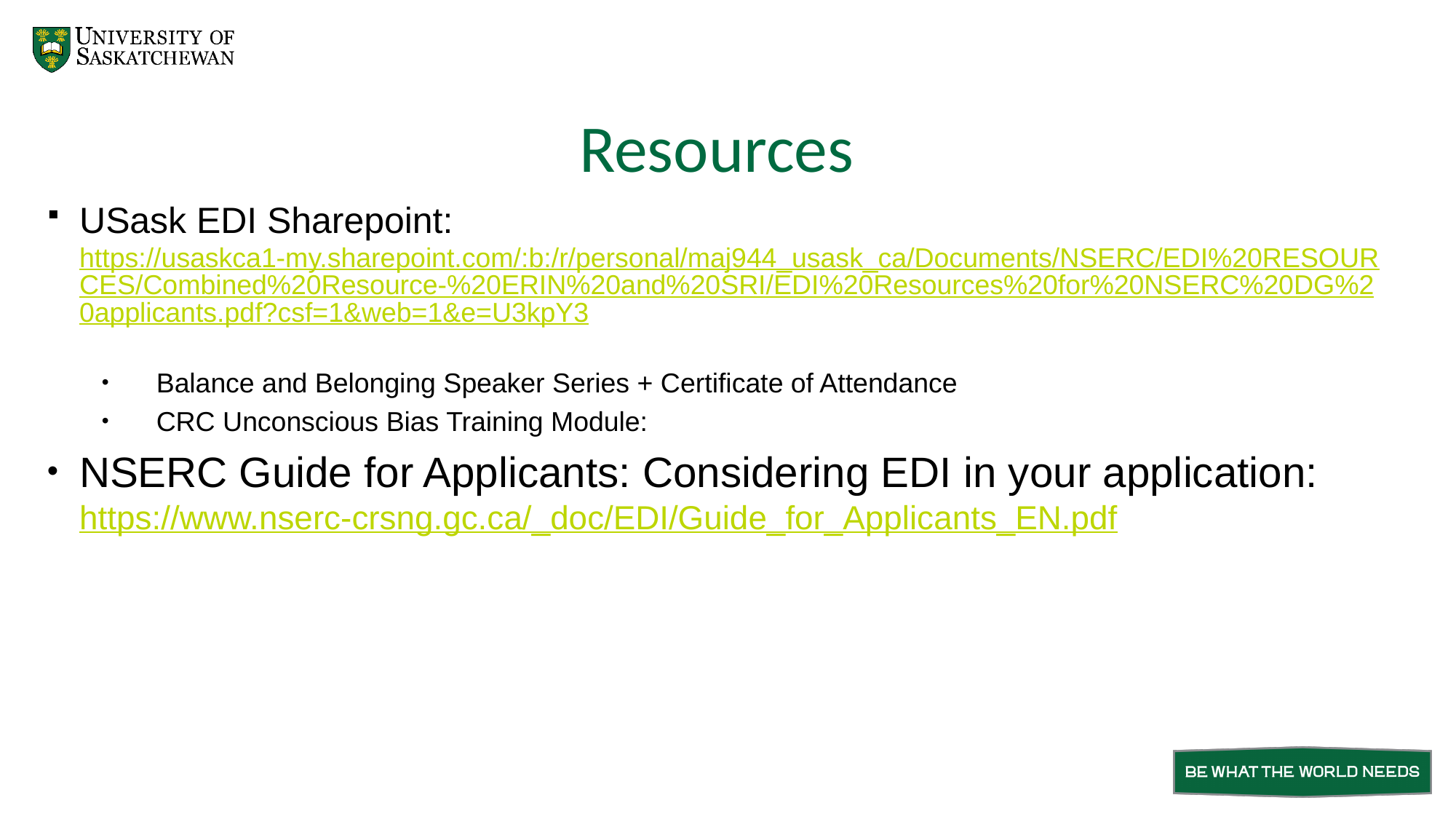

# Resources
USask EDI Sharepoint: https://usaskca1-my.sharepoint.com/:b:/r/personal/maj944_usask_ca/Documents/NSERC/EDI%20RESOURCES/Combined%20Resource-%20ERIN%20and%20SRI/EDI%20Resources%20for%20NSERC%20DG%20applicants.pdf?csf=1&web=1&e=U3kpY3
Balance and Belonging Speaker Series + Certificate of Attendance
CRC Unconscious Bias Training Module:
NSERC Guide for Applicants: Considering EDI in your application: https://www.nserc-crsng.gc.ca/_doc/EDI/Guide_for_Applicants_EN.pdf